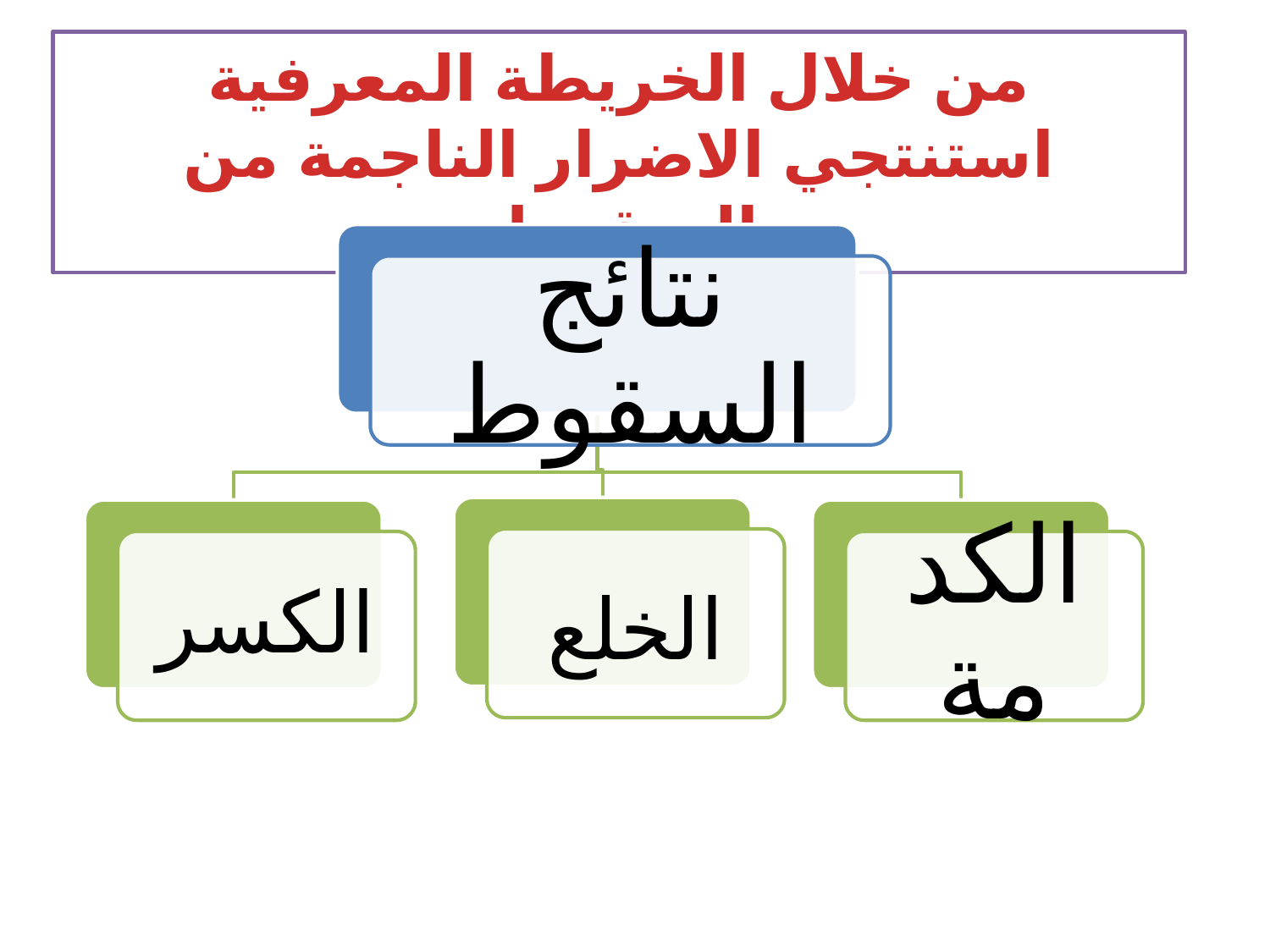

من خلال الخريطة المعرفية استنتجي الاضرار الناجمة من السقوط
نتائج السقوط
الكسر

الخلع

الكدمة